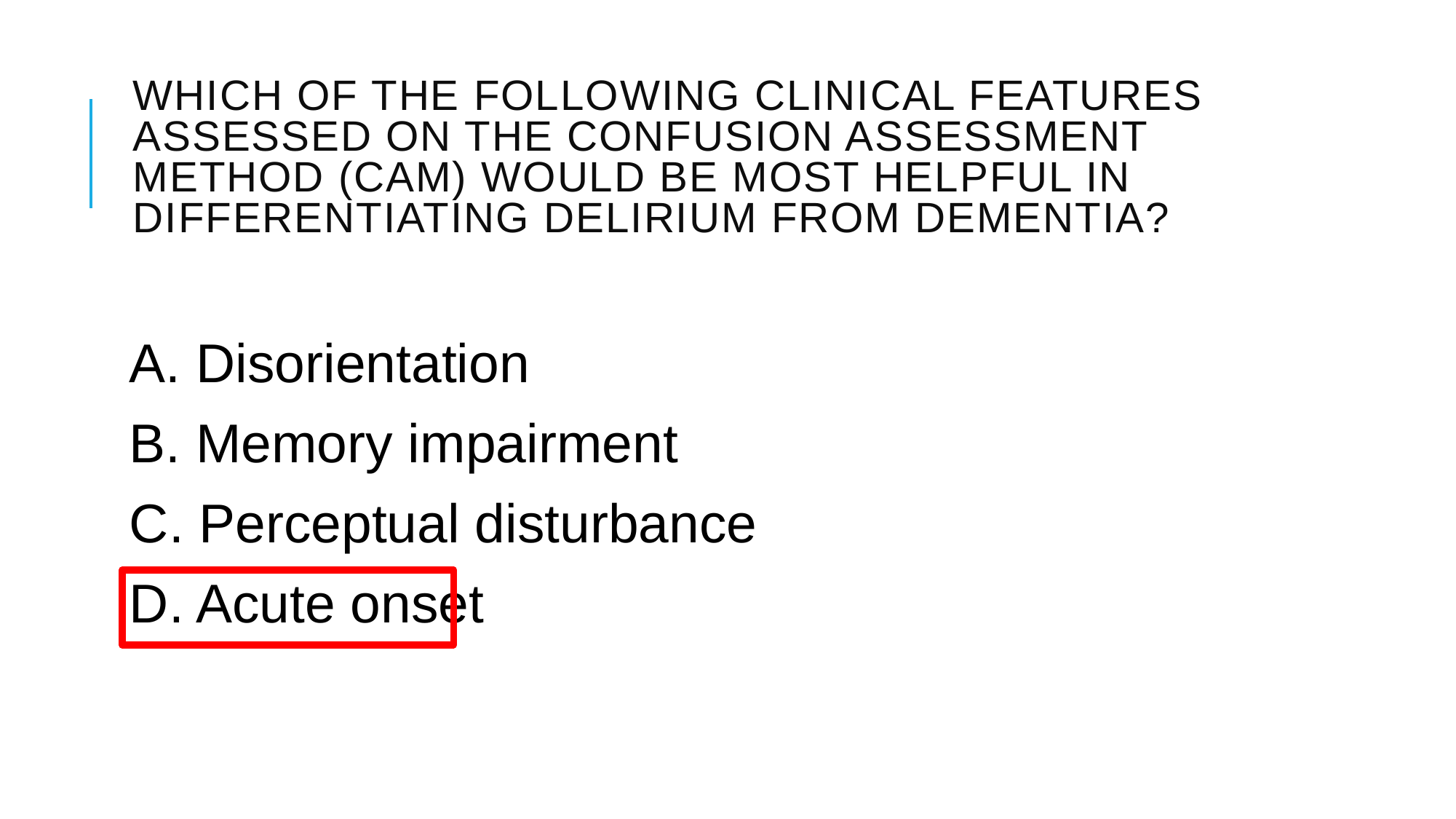

# Which of the following clinical features assessed on the Confusion Assessment Method (CAM) would be most helpful in differentiating delirium from dementia?
A. Disorientation
B. Memory impairment
C. Perceptual disturbance
D. Acute onset